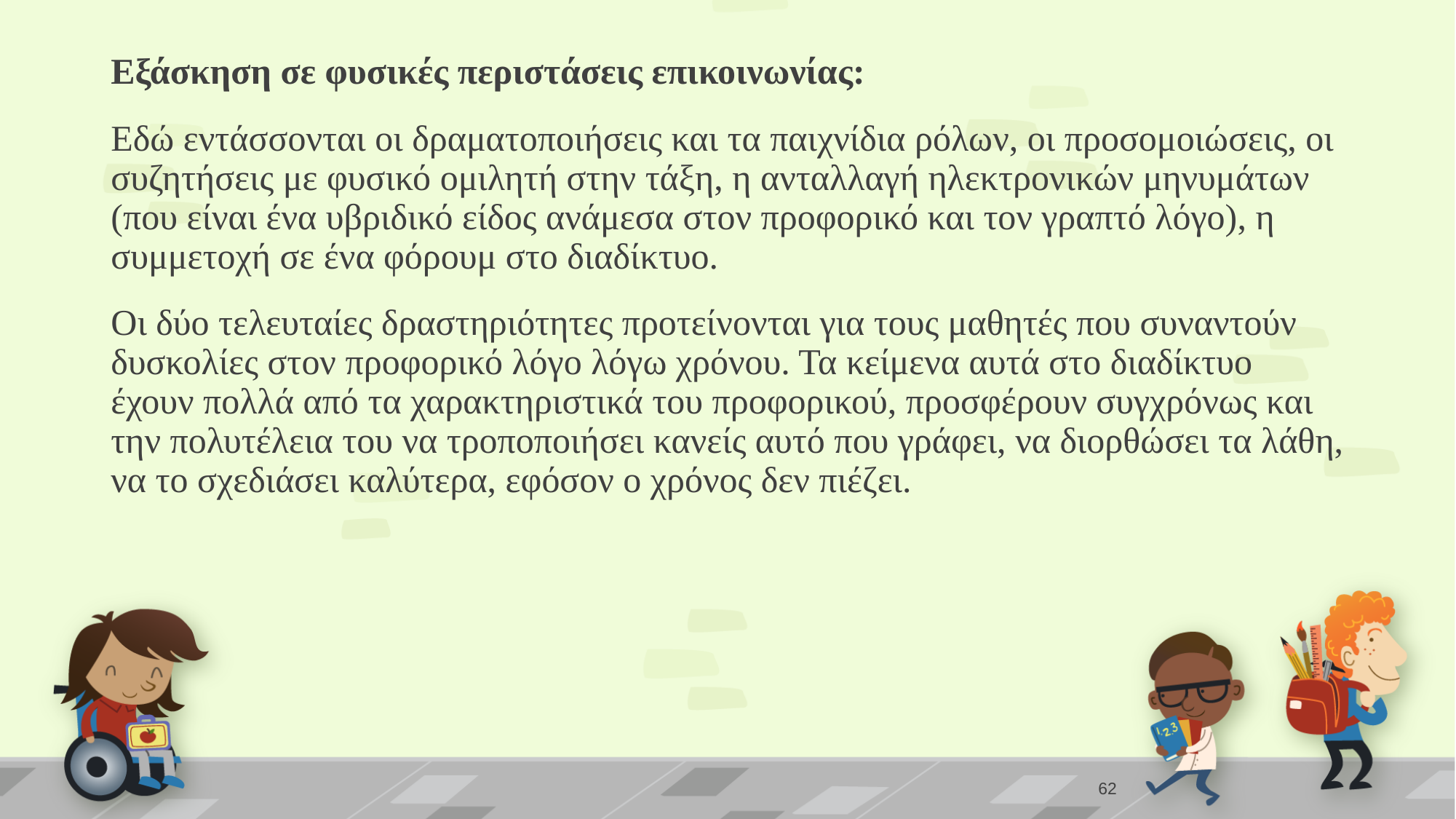

Εξάσκηση σε φυσικές περιστάσεις επικοινωνίας:
Εδώ εντάσσονται οι δραματοποιήσεις και τα παιχνίδια ρόλων, οι προσομοιώσεις, οι συζητήσεις με φυσικό ομιλητή στην τάξη, η ανταλλαγή ηλεκτρονικών μηνυμάτων (που είναι ένα υβριδικό είδος ανάμεσα στον προφορικό και τον γραπτό λόγο), η συμμετοχή σε ένα φόρουμ στο διαδίκτυο.
Οι δύο τελευταίες δραστηριότητες προτείνονται για τους μαθητές που συναντούν δυσκολίες στον προφορικό λόγο λόγω χρόνου. Τα κείμενα αυτά στο διαδίκτυο έχουν πολλά από τα χαρακτηριστικά του προφορικού, προσφέρουν συγχρόνως και την πολυτέλεια του να τροποποιήσει κανείς αυτό που γράφει, να διορθώσει τα λάθη, να το σχεδιάσει καλύτερα, εφόσον ο χρόνος δεν πιέζει.

62